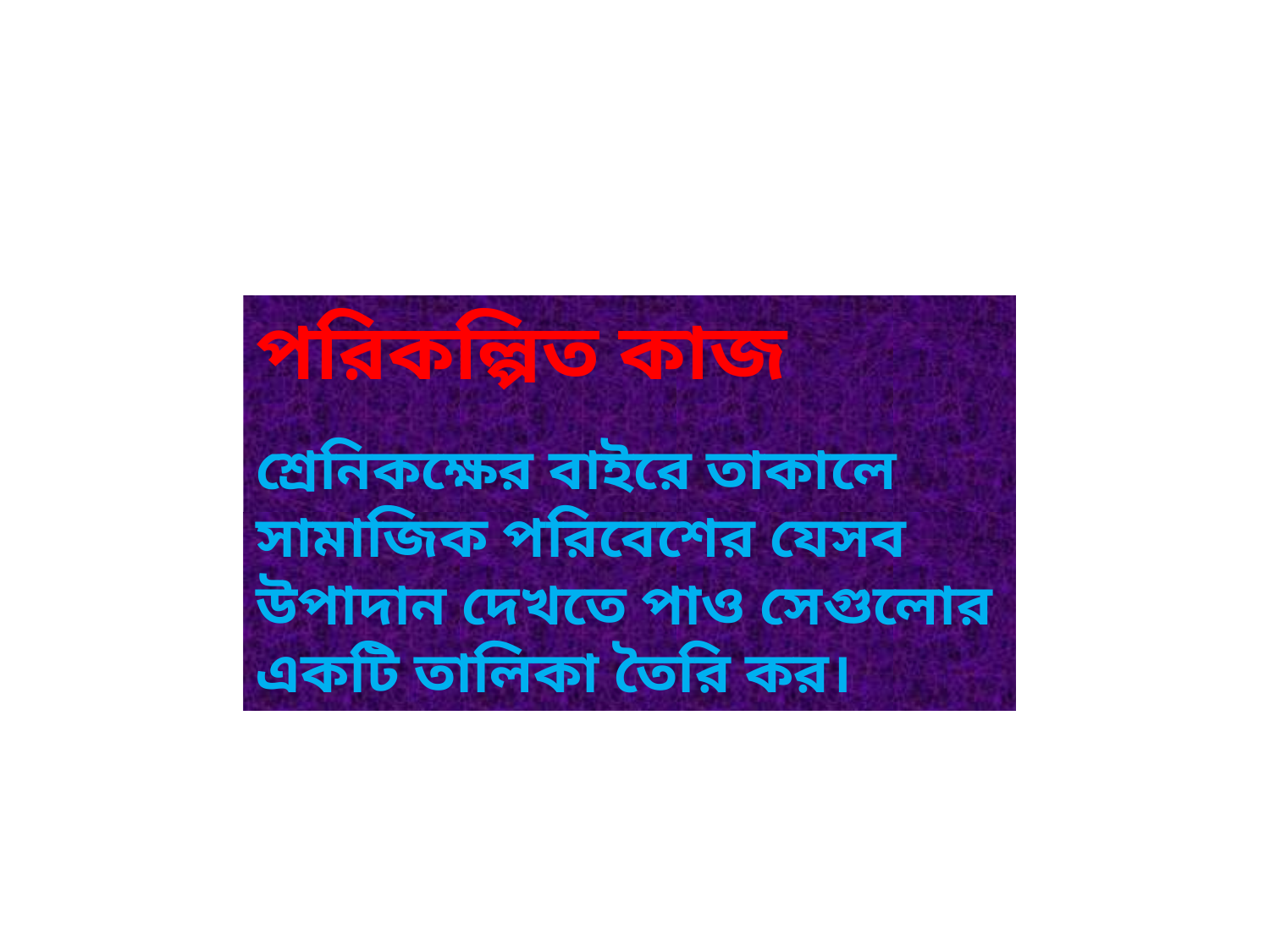

পরিকল্পিত কাজ

শ্রেনিকক্ষের বাইরে তাকালে সামাজিক পরিবেশের যেসব উপাদান দেখতে পাও সেগুলোর একটি তালিকা তৈরি কর।